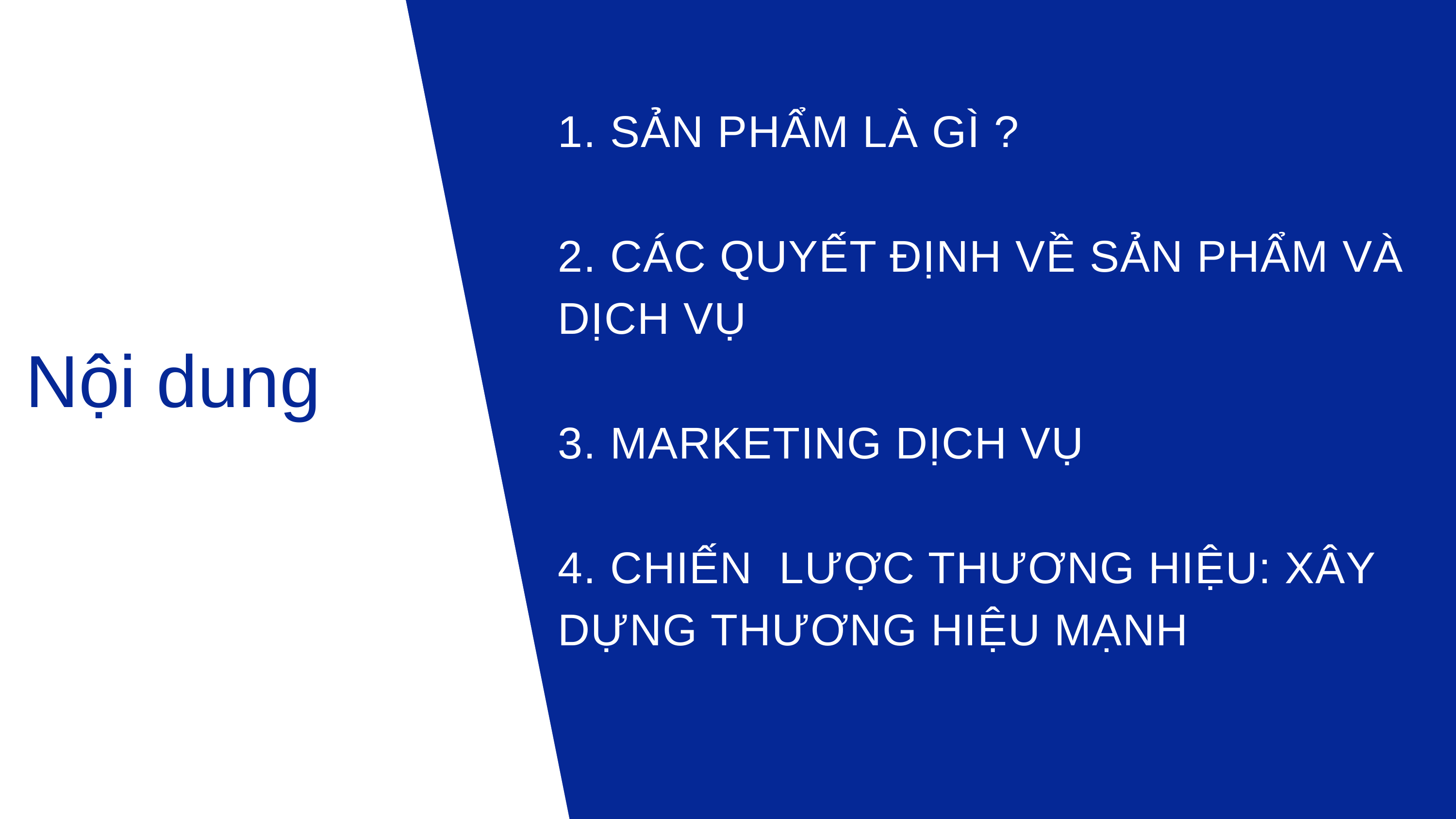

1. SẢN PHẨM LÀ GÌ ?

2. CÁC QUYẾT ĐỊNH VỀ SẢN PHẨM VÀ DỊCH VỤ

3. MARKETING DỊCH VỤ

4. CHIẾN  LƯỢC THƯƠNG HIỆU: XÂY DỰNG THƯƠNG HIỆU MẠNH

Nội dung